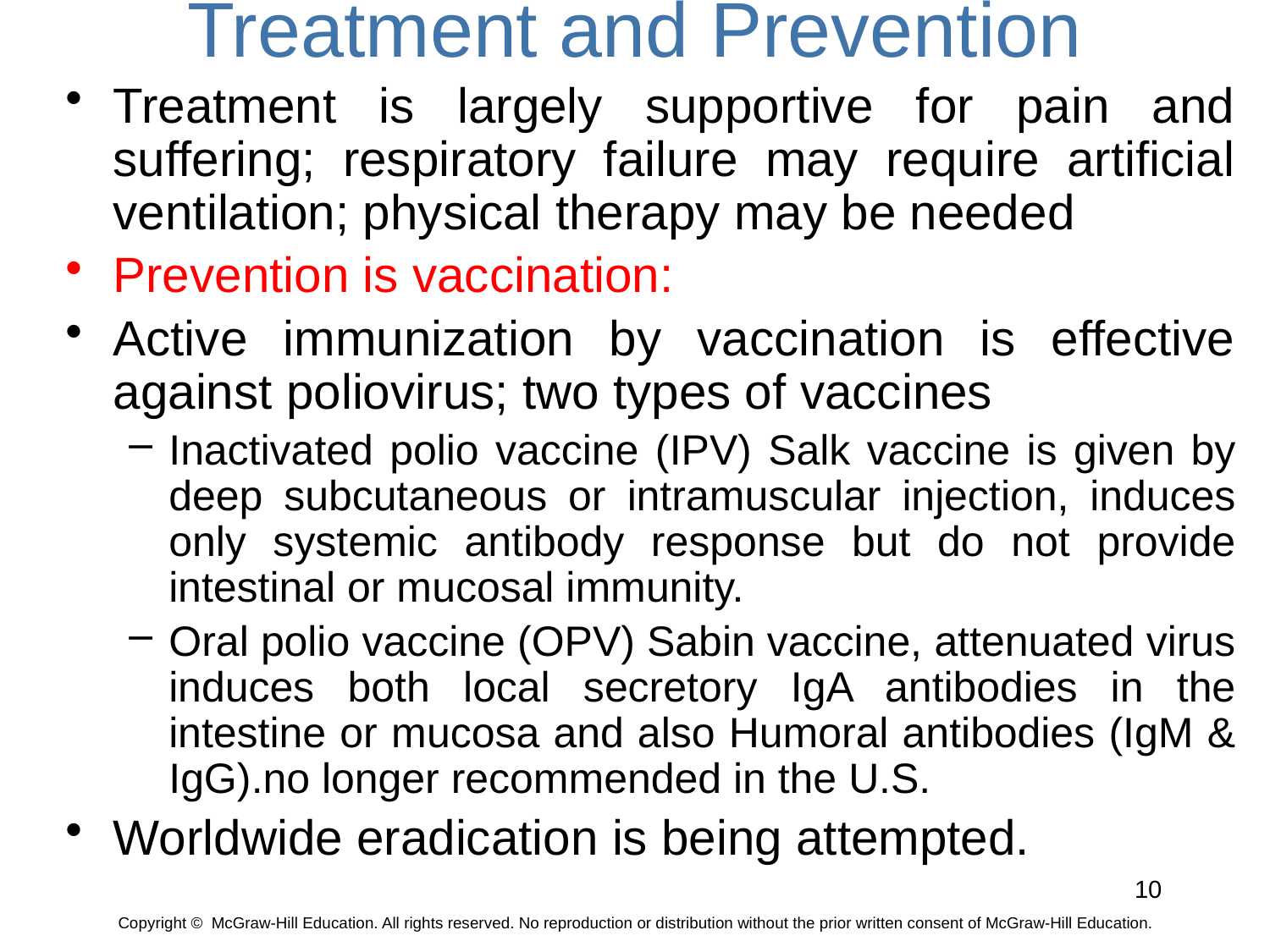

# Treatment and Prevention
Treatment is largely supportive for pain and suffering; respiratory failure may require artificial ventilation; physical therapy may be needed
Prevention is vaccination:
Active immunization by vaccination is effective against poliovirus; two types of vaccines
Inactivated polio vaccine (IPV) Salk vaccine is given by deep subcutaneous or intramuscular injection, induces only systemic antibody response but do not provide intestinal or mucosal immunity.
Oral polio vaccine (OPV) Sabin vaccine, attenuated virus induces both local secretory IgA antibodies in the intestine or mucosa and also Humoral antibodies (IgM & IgG).no longer recommended in the U.S.
Worldwide eradication is being attempted.

10